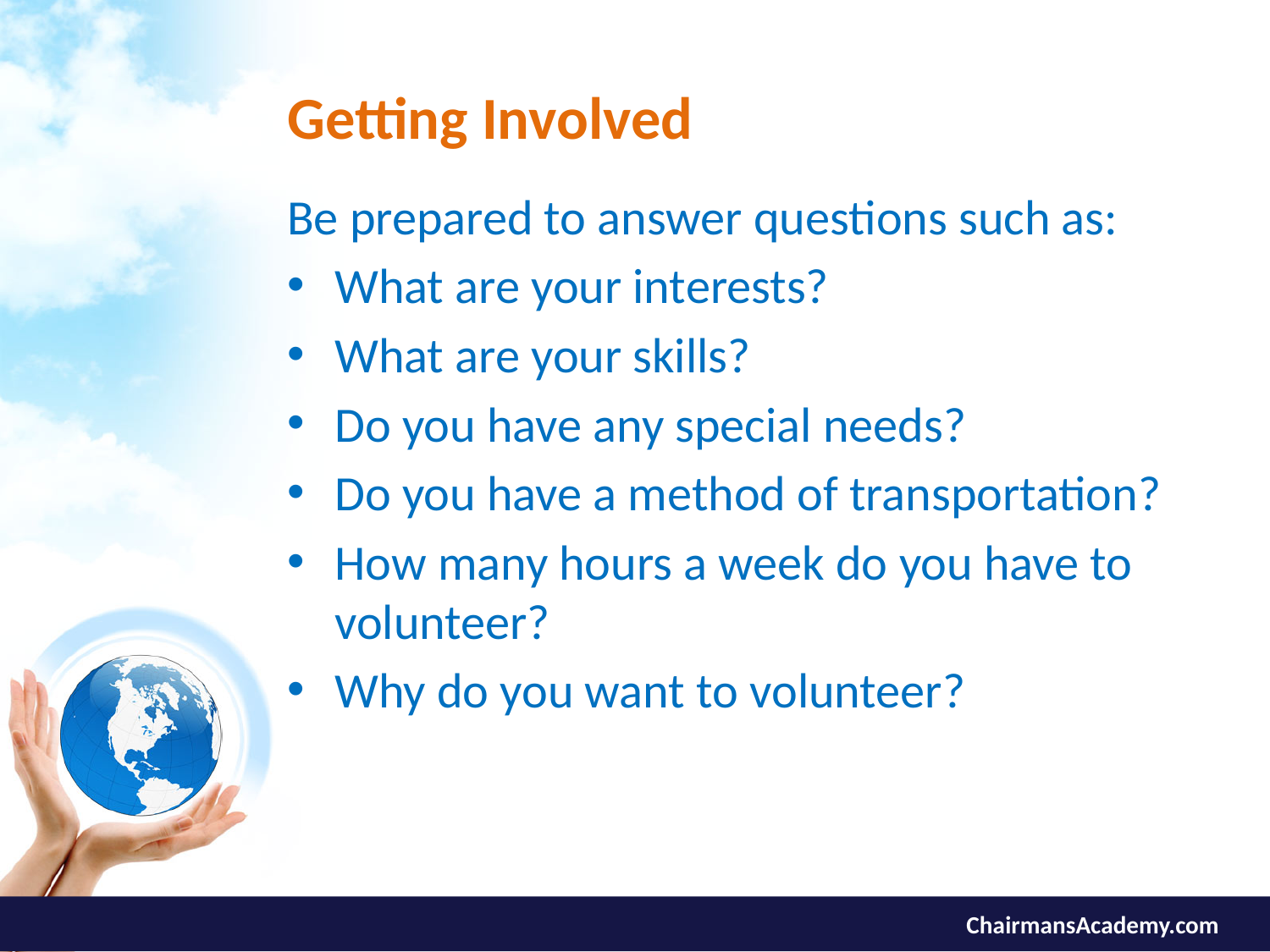

# Getting Involved
Be prepared to answer questions such as:
What are your interests?
What are your skills?
Do you have any special needs?
Do you have a method of transportation?
How many hours a week do you have to volunteer?
Why do you want to volunteer?